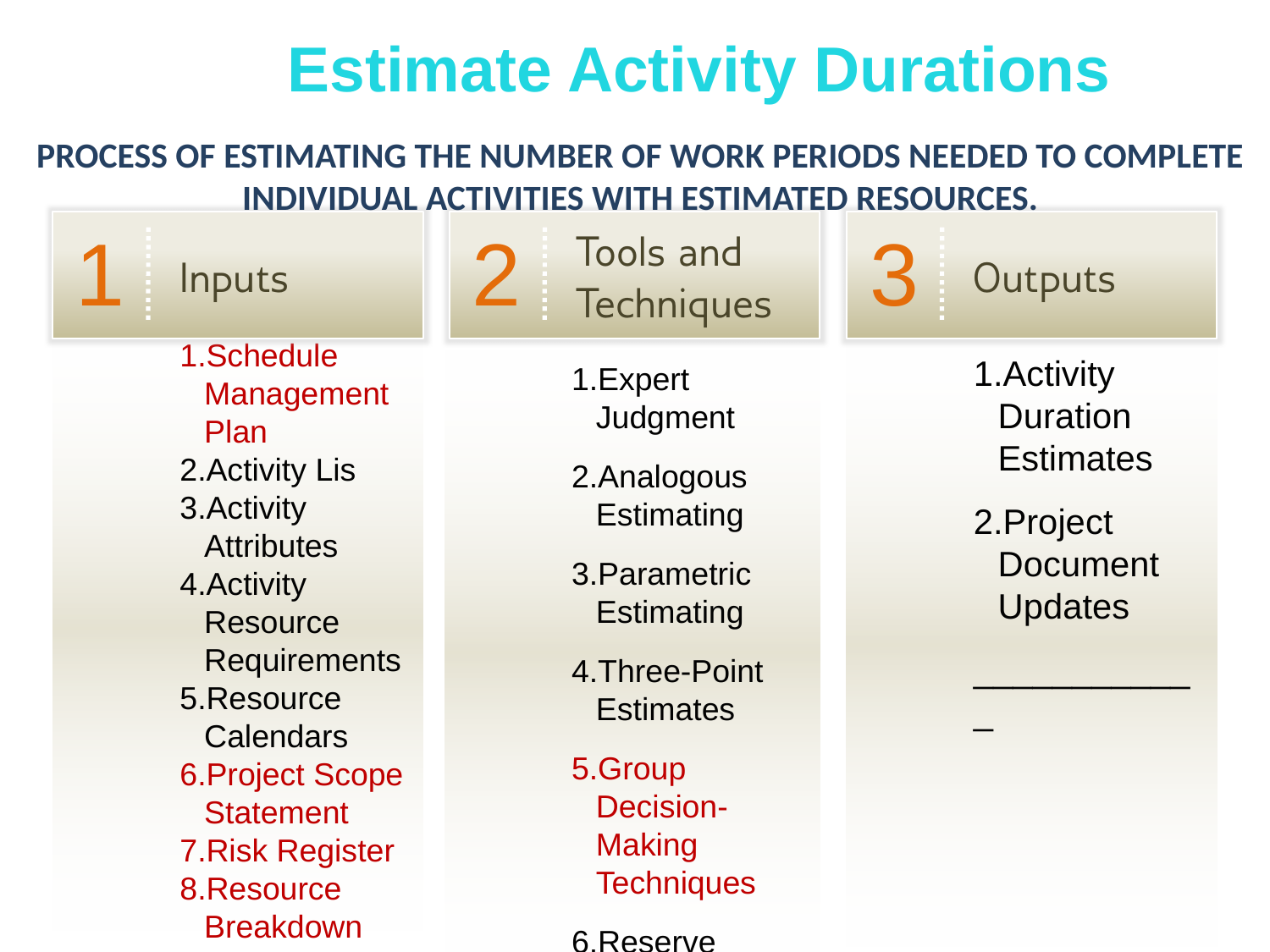

Estimate Activity Durations
Process of estimating the number of work periods needed to complete individual activities with estimated resources.

Inputs
1
Tools and Techniques
2
Outputs
3
Schedule Management Plan
Activity Lis
Activity Attributes
Activity Resource Requirements
Resource Calendars
Project Scope Statement
Risk Register
Resource Breakdown structure
Enterprise Environmental Factors
Organizational Process Assets
____________

Activity Duration Estimates
Project Document Updates
____________

Expert Judgment
Analogous Estimating
Parametric Estimating
Three-Point Estimates
Group Decision-Making Techniques
Reserve Analysis
____________